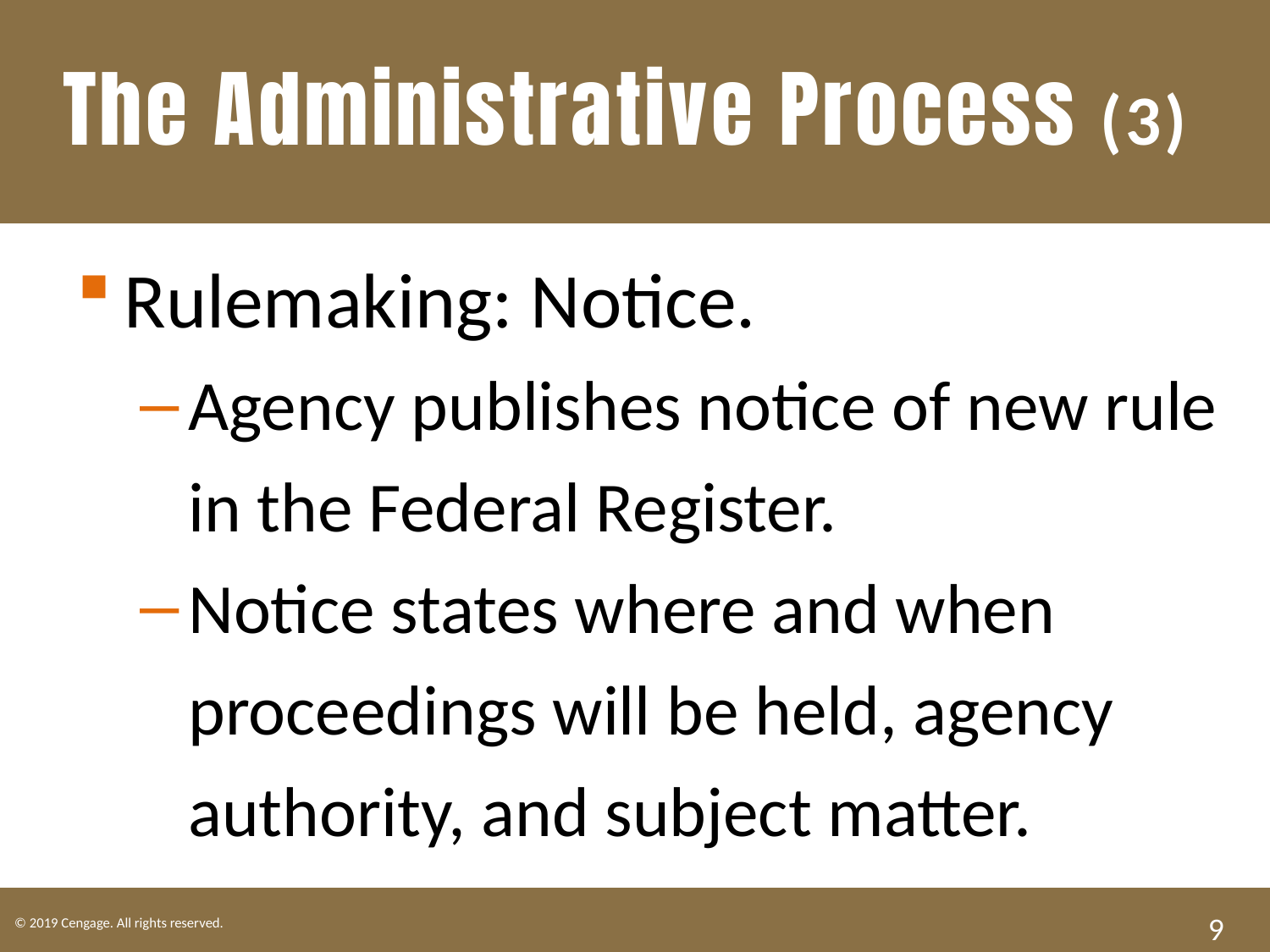

# The Administrative Process (3)
Rulemaking: Notice.
Agency publishes notice of new rule in the Federal Register.
Notice states where and when proceedings will be held, agency authority, and subject matter.
9